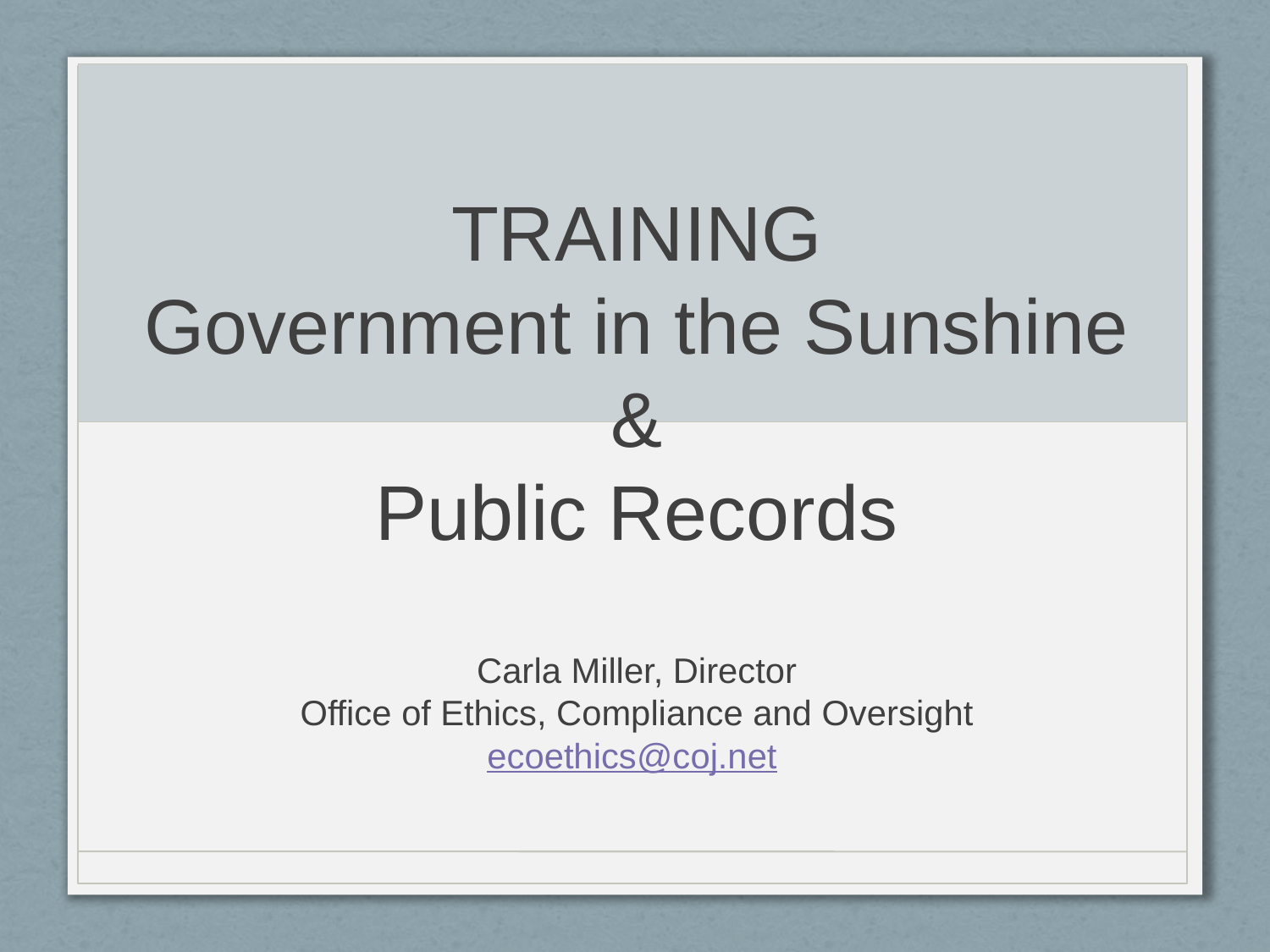

# TRAINING Government in the Sunshine & Public Records Carla Miller, Director Office of Ethics, Compliance and Oversight ecoethics@coj.net